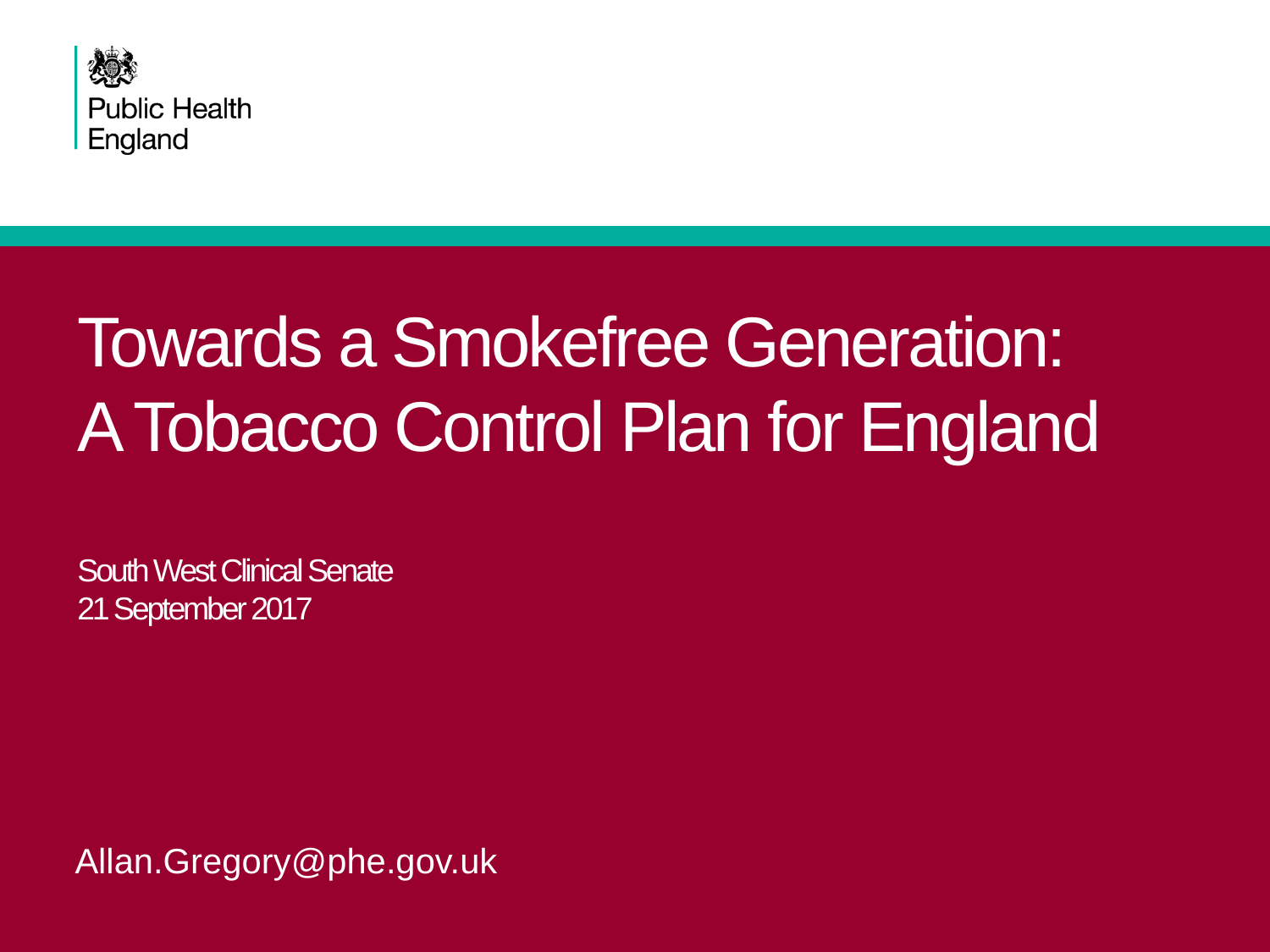

# Towards a Smokefree Generation: A Tobacco Control Plan for England South West Clinical Senate 21 September 2017
Allan.Gregory@phe.gov.uk